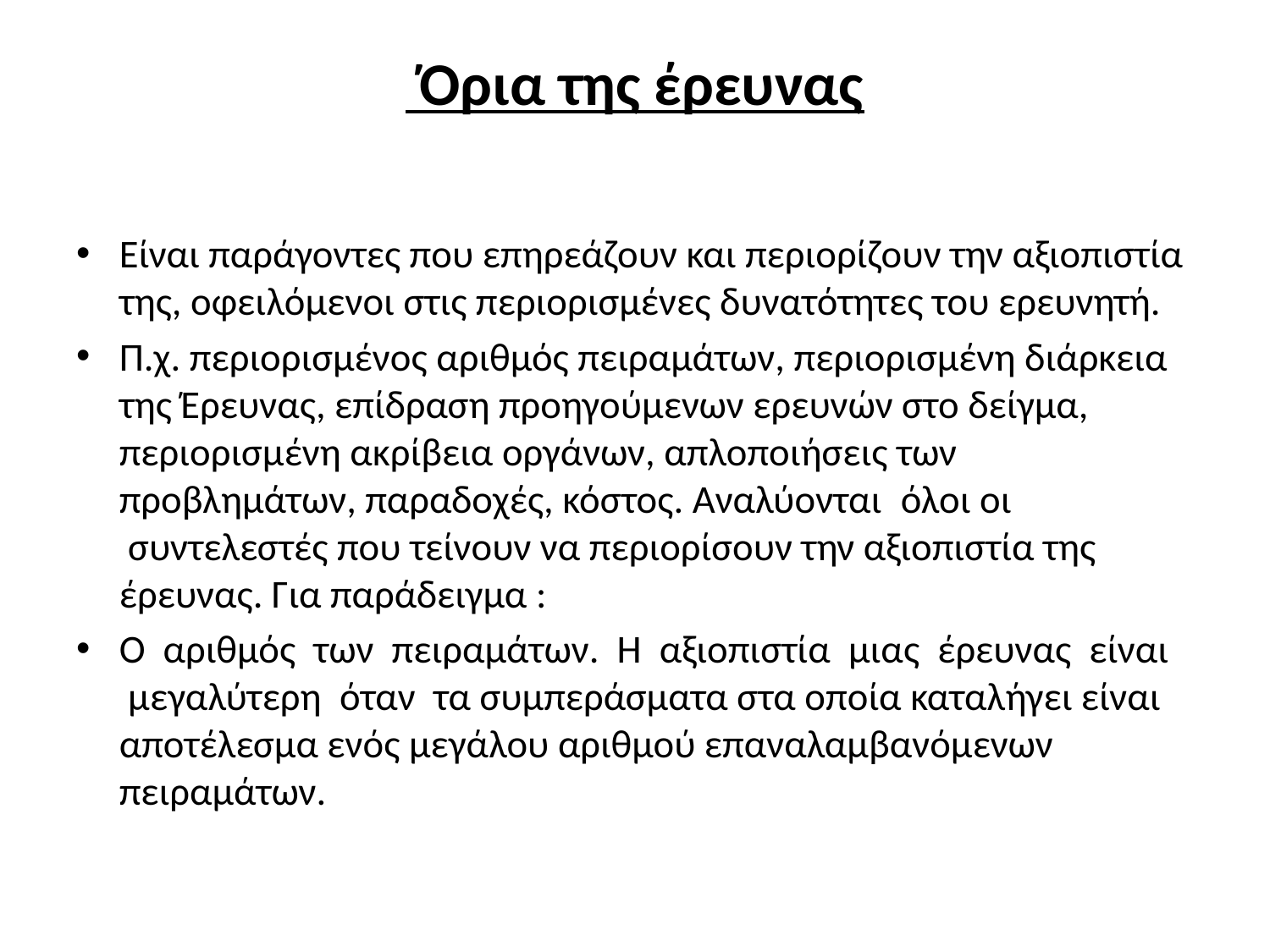

# Όρια της έρευνας
Είναι παράγοντες που επηρεάζουν και περιορίζουν την αξιοπιστία της, οφειλόμενοι στις περιορισμένες δυνατότητες του ερευνητή.
Π.χ. περιορισμένος αριθμός πειραμάτων, περιορισμένη διάρκεια της Έρευνας, επίδραση προηγούμενων ερευνών στο δείγμα, περιορισμένη ακρίβεια οργάνων, απλοποιήσεις των προβλημάτων, παραδοχές, κόστος. Αναλύονται  όλοι οι  συντελεστές που τείνουν να περιορίσουν την αξιοπιστία της έρευνας. Για παράδειγμα :
Ο  αριθμός  των  πειραμάτων.  Η  αξιοπιστία  μιας  έρευνας  είναι  μεγαλύτερη  όταν  τα συμπεράσματα στα οποία καταλήγει είναι αποτέλεσμα ενός μεγάλου αριθμού επαναλαμβανόμενων πειραμάτων.